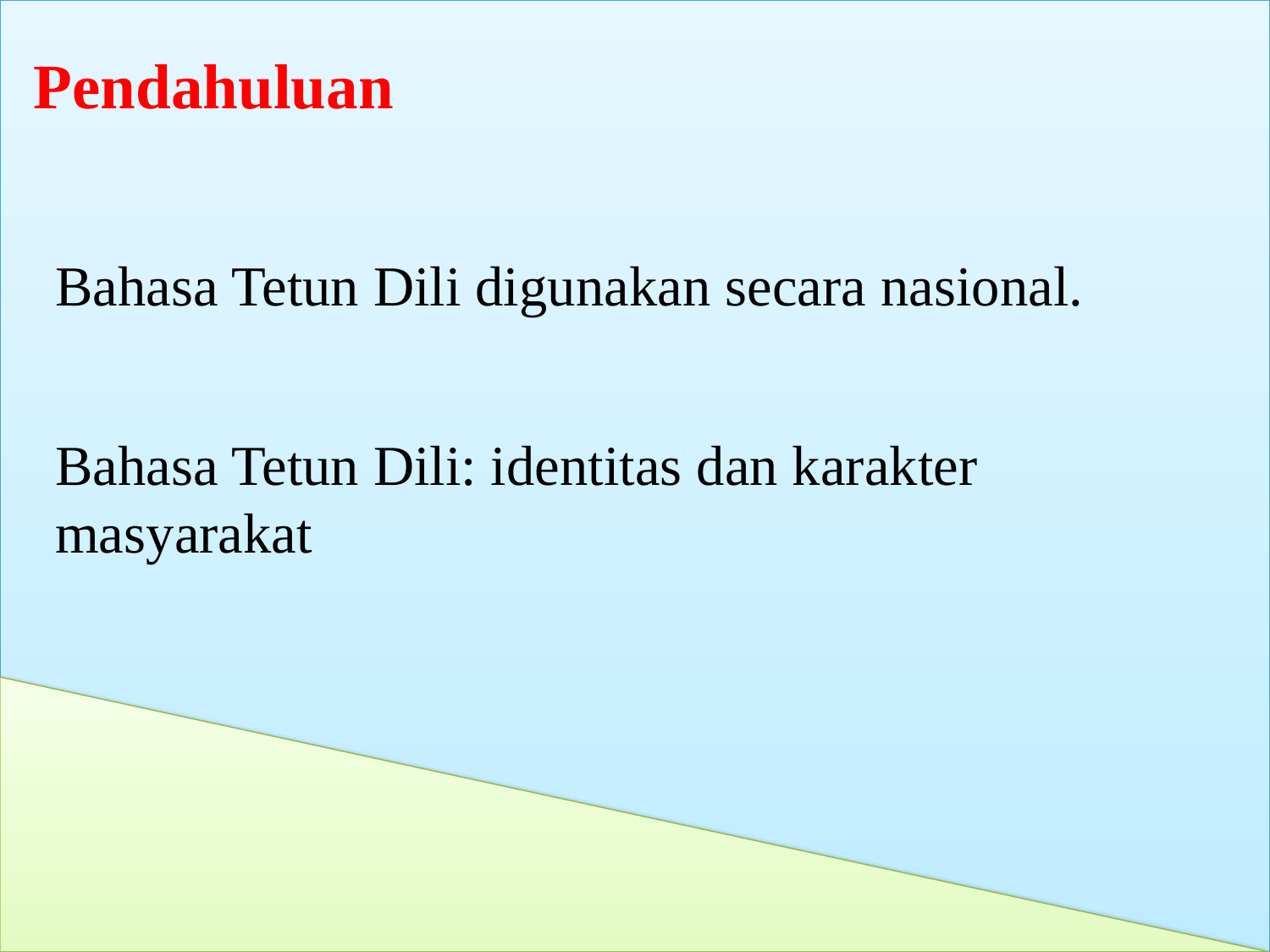

Pendahuluan
Bahasa Tetun Dili digunakan secara nasional.

Bahasa Tetun Dili: identitas dan karakter masyarakat